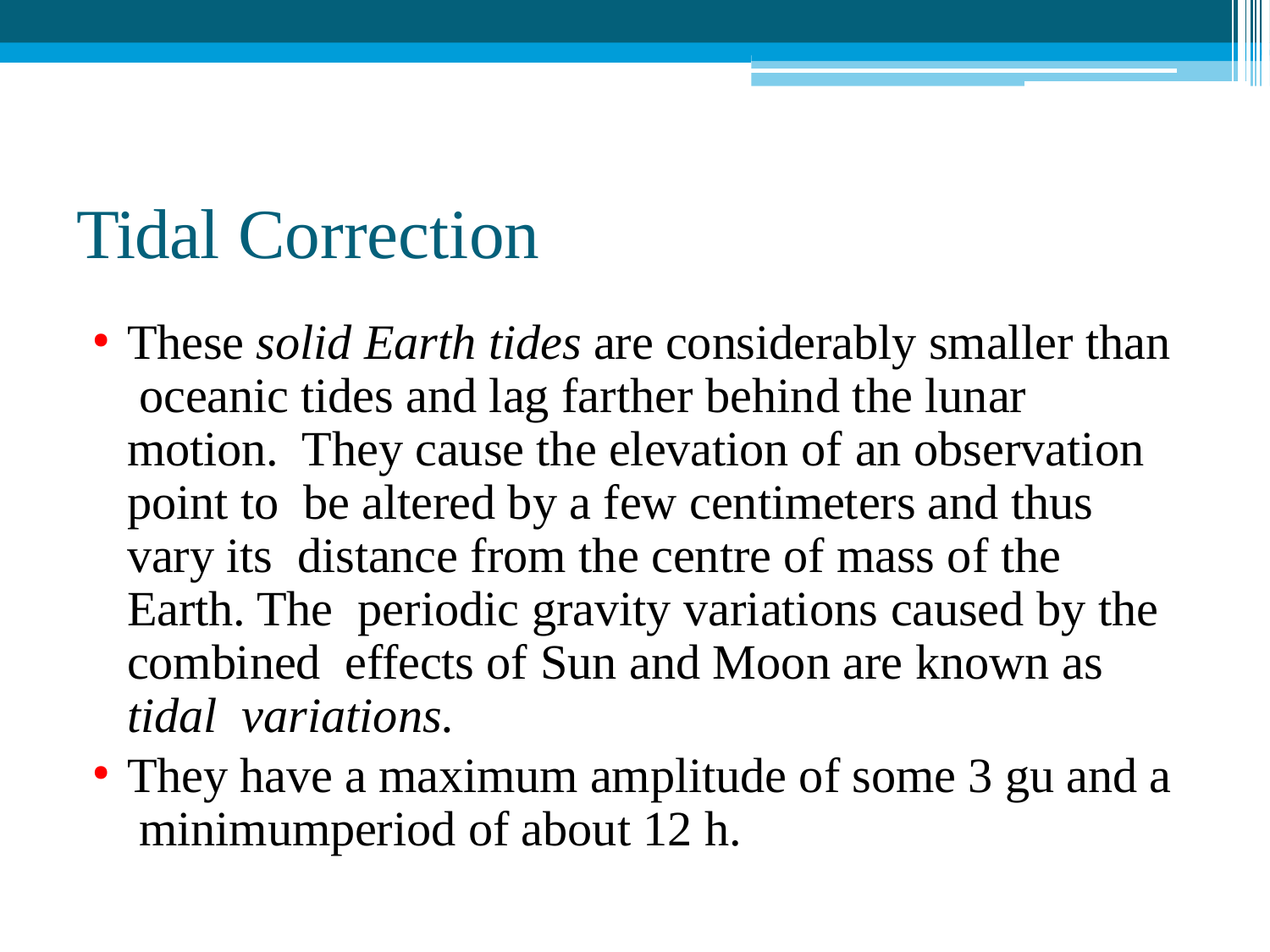

# Tidal Correction
These solid Earth tides are considerably smaller than  oceanic tides and lag farther behind the lunar motion.  They cause the elevation of an observation point to  be altered by a few centimeters and thus vary its  distance from the centre of mass of the Earth. The  periodic gravity variations caused by the combined  effects of Sun and Moon are known as tidal  variations.
They have a maximum amplitude of some 3 gu and a  minimumperiod of about 12 h.